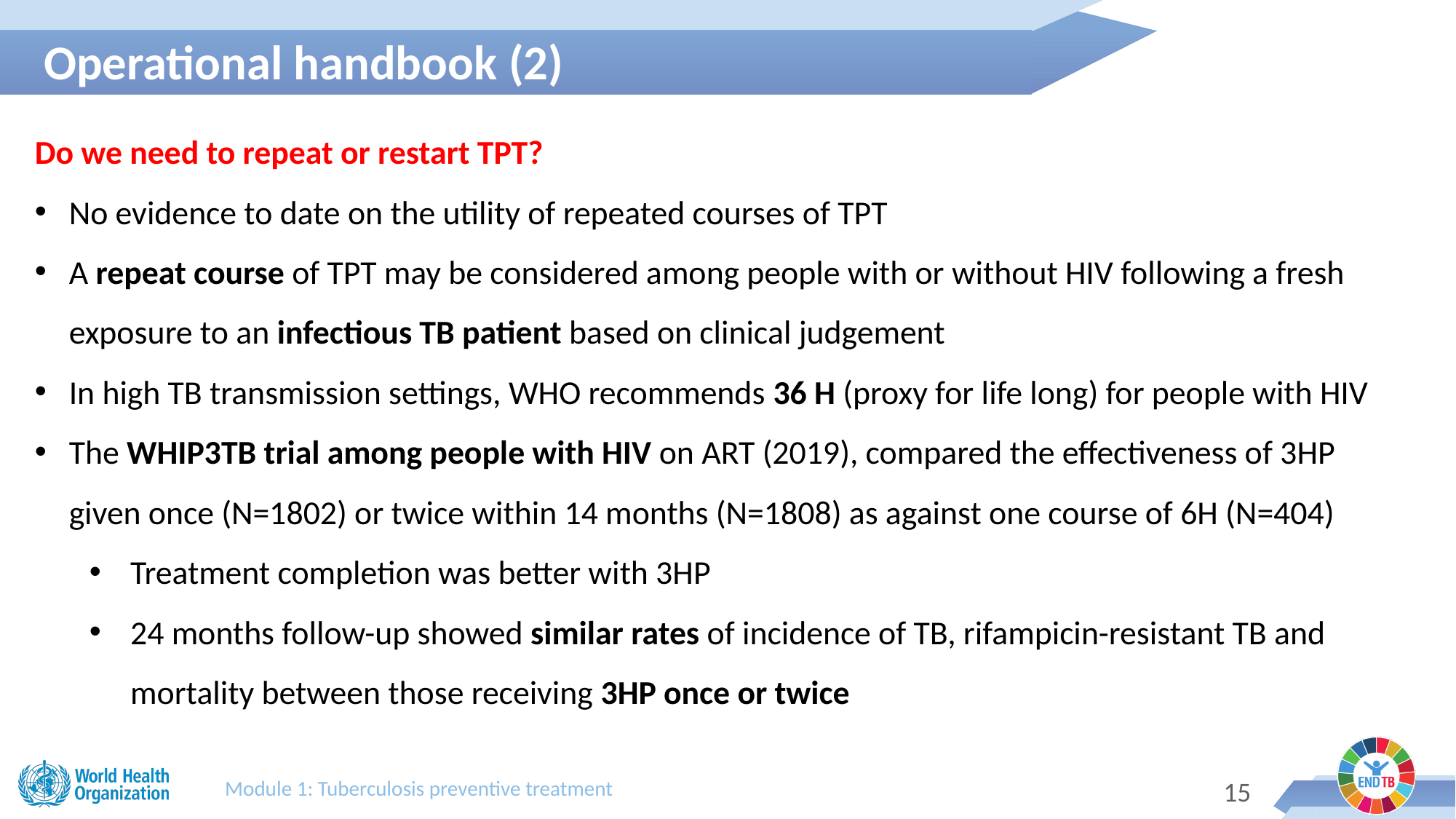

Operational handbook (2)​
Do we need to repeat or restart TPT?
No evidence to date on the utility of repeated courses of TPT
A repeat course of TPT may be considered among people with or without HIV following a fresh exposure to an infectious TB patient based on clinical judgement
In high TB transmission settings, WHO recommends 36 H (proxy for life long) for people with HIV
The WHIP3TB trial among people with HIV on ART (2019), compared the effectiveness of 3HP given once (N=1802) or twice within 14 months (N=1808) as against one course of 6H (N=404)
Treatment completion was better with 3HP
24 months follow-up showed similar rates of incidence of TB, rifampicin-resistant TB and mortality between those receiving 3HP once or twice
Module 1: Tuberculosis preventive treatment
15